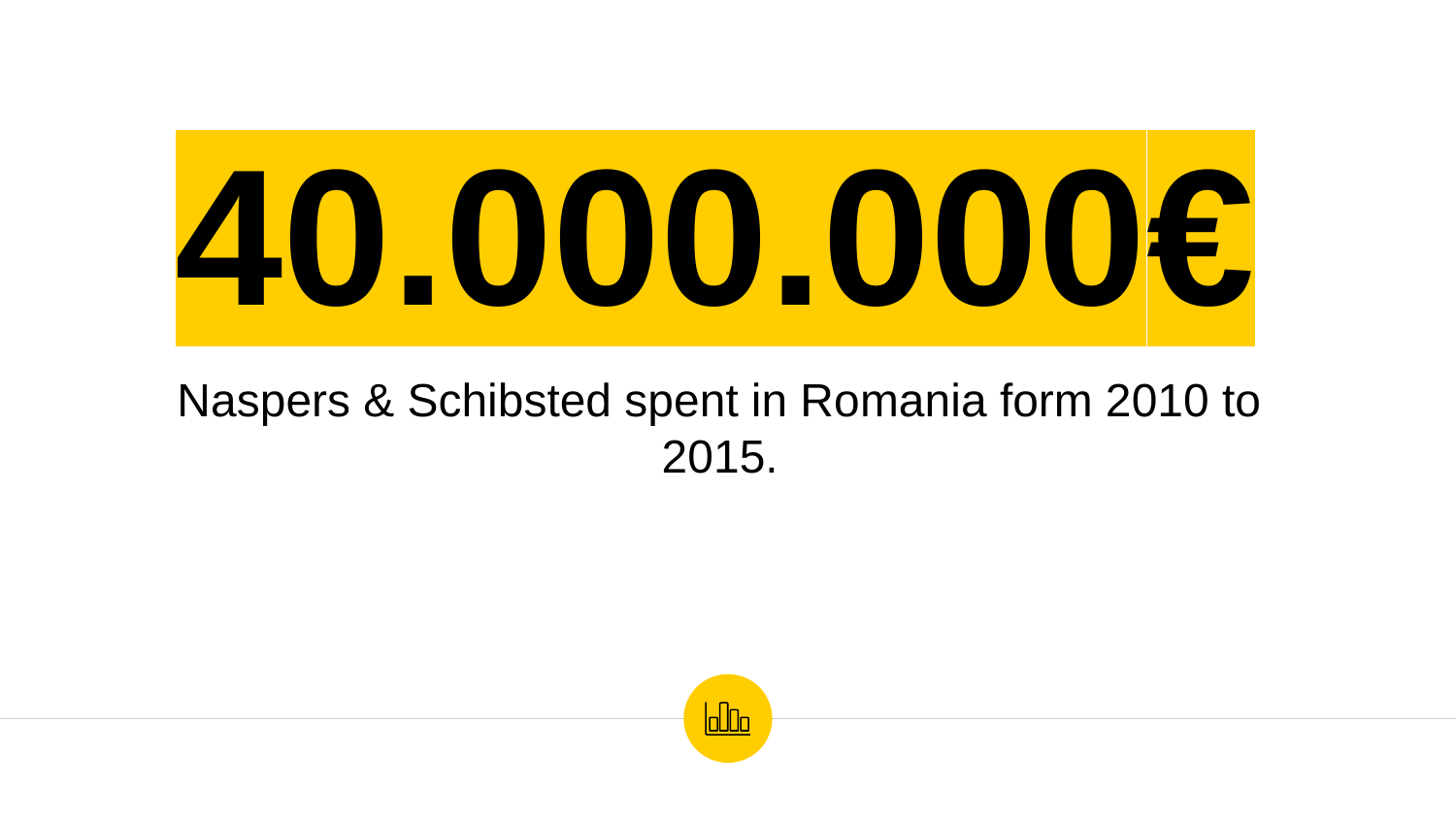

40.000.000€
Naspers & Schibsted spent in Romania form 2010 to 2015.